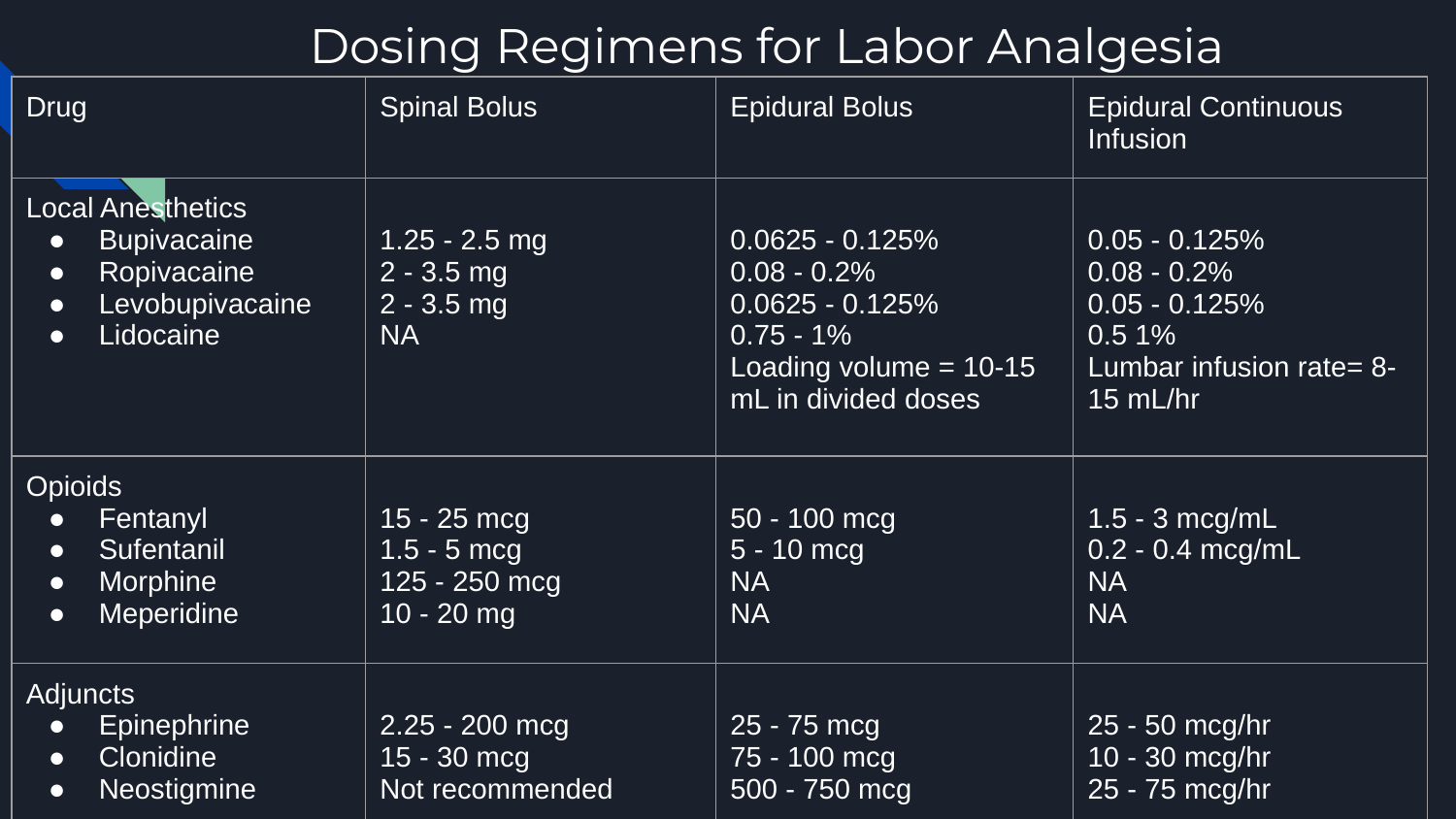

# Dosing Regimens for Labor Analgesia
| Drug | Spinal Bolus | Epidural Bolus | Epidural Continuous Infusion |
| --- | --- | --- | --- |
| Local Anesthetics Bupivacaine Ropivacaine Levobupivacaine Lidocaine | 1.25 - 2.5 mg 2 - 3.5 mg 2 - 3.5 mg NA | 0.0625 - 0.125% 0.08 - 0.2% 0.0625 - 0.125% 0.75 - 1% Loading volume = 10-15 mL in divided doses | 0.05 - 0.125% 0.08 - 0.2% 0.05 - 0.125% 0.5 1% Lumbar infusion rate= 8-15 mL/hr |
| Opioids Fentanyl Sufentanil Morphine Meperidine | 15 - 25 mcg 1.5 - 5 mcg 125 - 250 mcg 10 - 20 mg | 50 - 100 mcg 5 - 10 mcg NA NA | 1.5 - 3 mcg/mL 0.2 - 0.4 mcg/mL NA NA |
| Adjuncts Epinephrine Clonidine Neostigmine | 2.25 - 200 mcg 15 - 30 mcg Not recommended | 25 - 75 mcg 75 - 100 mcg 500 - 750 mcg | 25 - 50 mcg/hr 10 - 30 mcg/hr 25 - 75 mcg/hr |